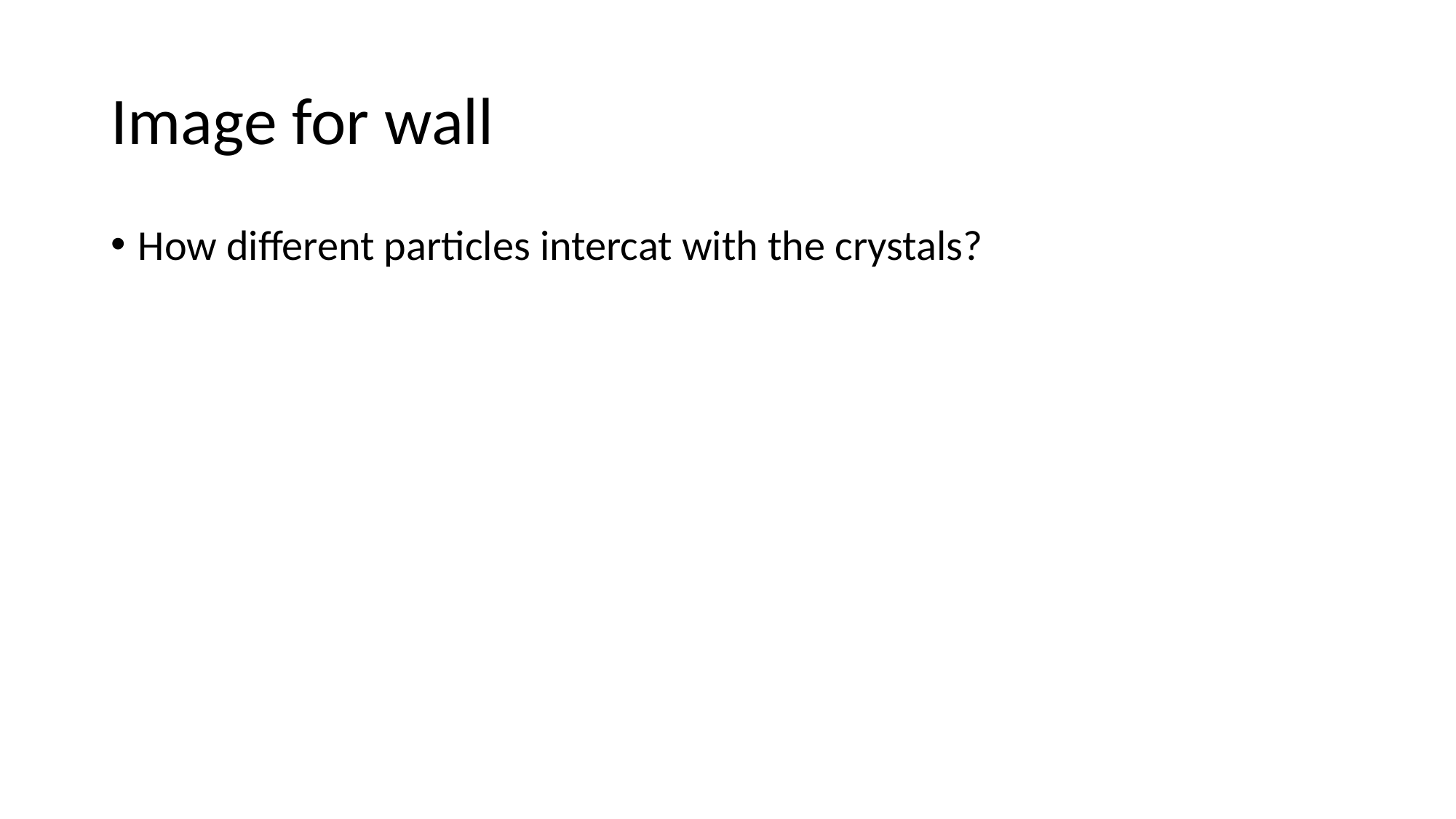

# Image for wall
How different particles intercat with the crystals?